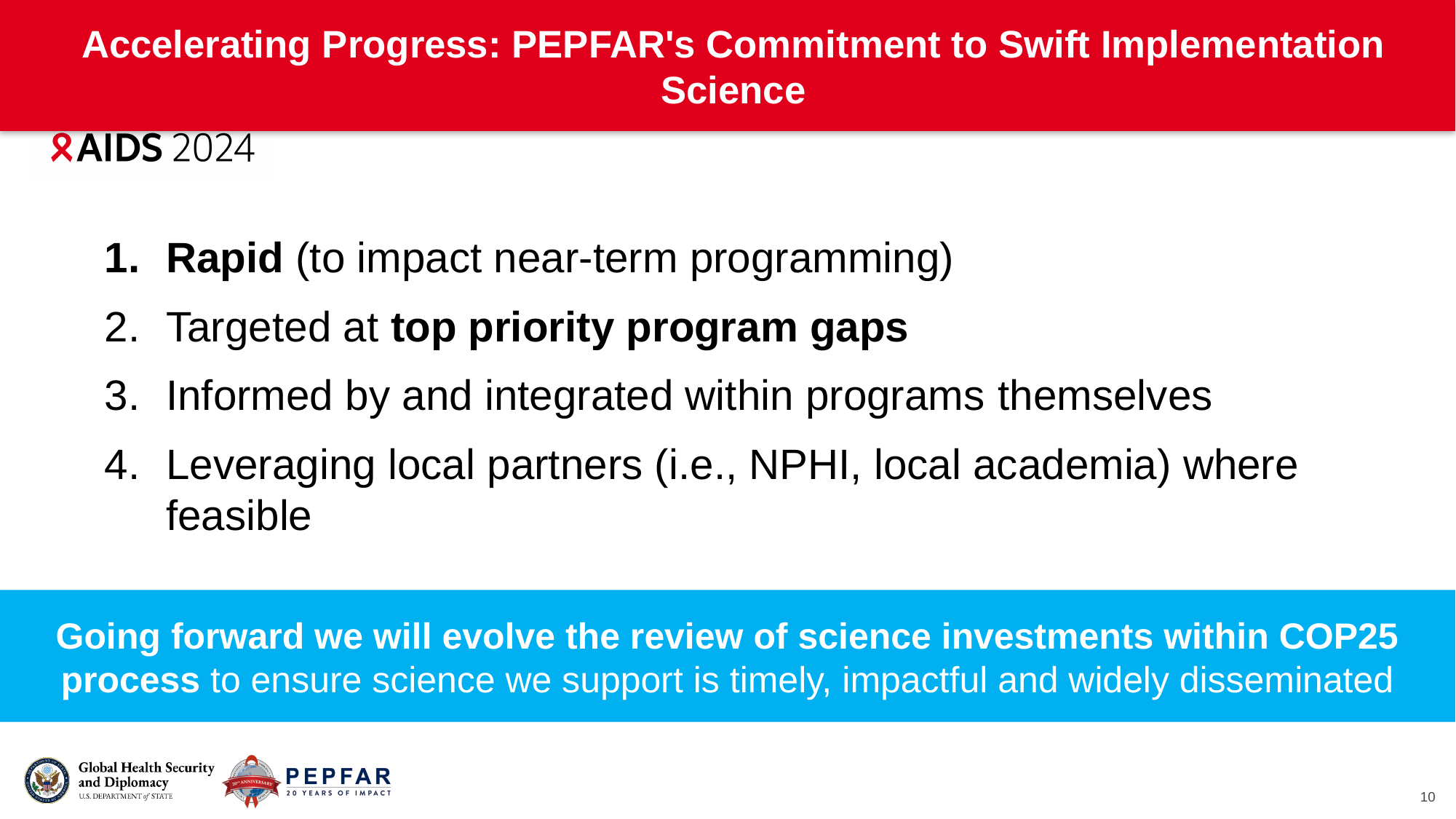

Accelerating Progress: PEPFAR's Commitment to Swift Implementation Science
Rapid (to impact near-term programming)
Targeted at top priority program gaps
Informed by and integrated within programs​ themselves
Leveraging local partners (i.e., NPHI, local academia) where feasible
Going forward we will evolve the review of science investments within COP25 process to ensure science we support is timely, impactful and widely disseminated